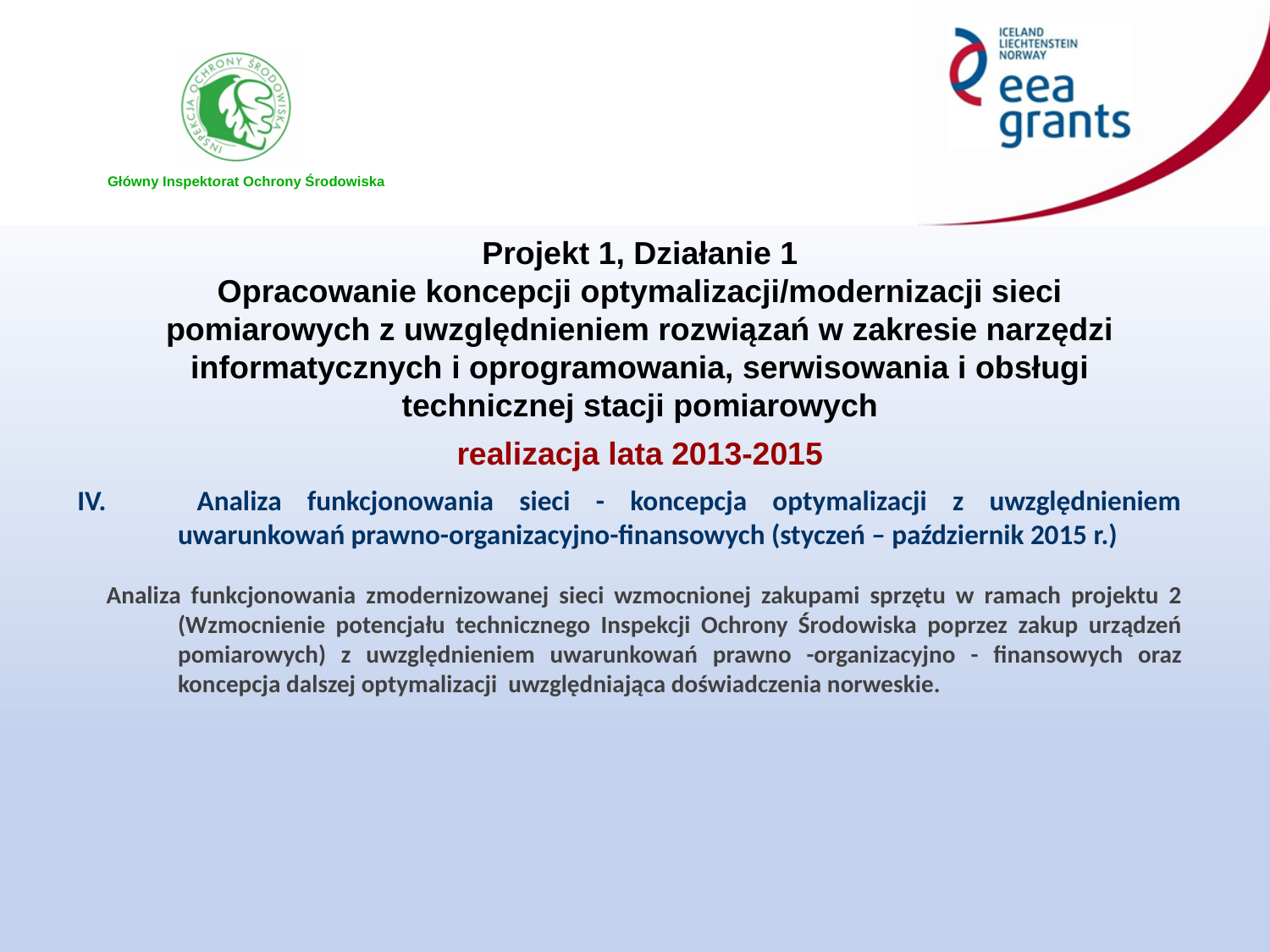

Projekt 1, Działanie 1
Opracowanie koncepcji optymalizacji/modernizacji sieci pomiarowych z uwzględnieniem rozwiązań w zakresie narzędzi informatycznych i oprogramowania, serwisowania i obsługi technicznej stacji pomiarowych
realizacja lata 2013-2015

IV. 	Analiza funkcjonowania sieci - koncepcja optymalizacji z uwzględnieniem uwarunkowań prawno-organizacyjno-finansowych (styczeń – październik 2015 r.)

Analiza funkcjonowania zmodernizowanej sieci wzmocnionej zakupami sprzętu w ramach projektu 2 (Wzmocnienie potencjału technicznego Inspekcji Ochrony Środowiska poprzez zakup urządzeń pomiarowych) z uwzględnieniem uwarunkowań prawno -organizacyjno - finansowych oraz koncepcja dalszej optymalizacji  uwzględniająca doświadczenia norweskie.